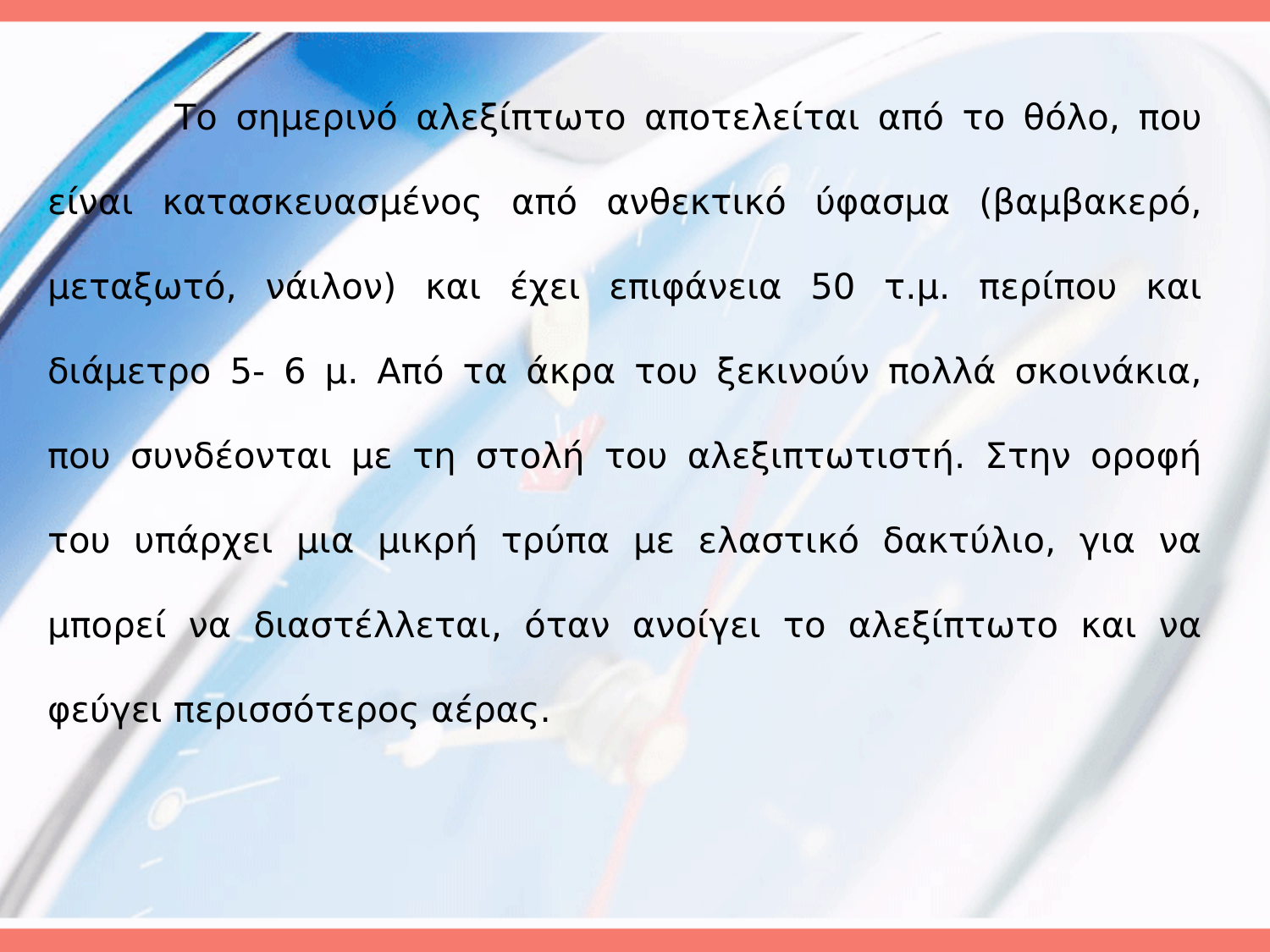

Το σημερινό αλεξίπτωτο αποτελείται από το θόλο, που είναι κατασκευασμένος από ανθεκτικό ύφασμα (βαμβακερό, μεταξωτό, νάιλον) και έχει επιφάνεια 50 τ.μ. περίπου και διάμετρο 5- 6 μ. Από τα άκρα του ξεκινούν πολλά σκοινάκια, που συνδέονται με τη στολή του αλεξιπτωτιστή. Στην οροφή του υπάρχει μια μικρή τρύπα με ελαστικό δακτύλιο, για να μπορεί να διαστέλλεται, όταν ανοίγει το αλεξίπτωτο και να φεύγει περισσότερος αέρας.